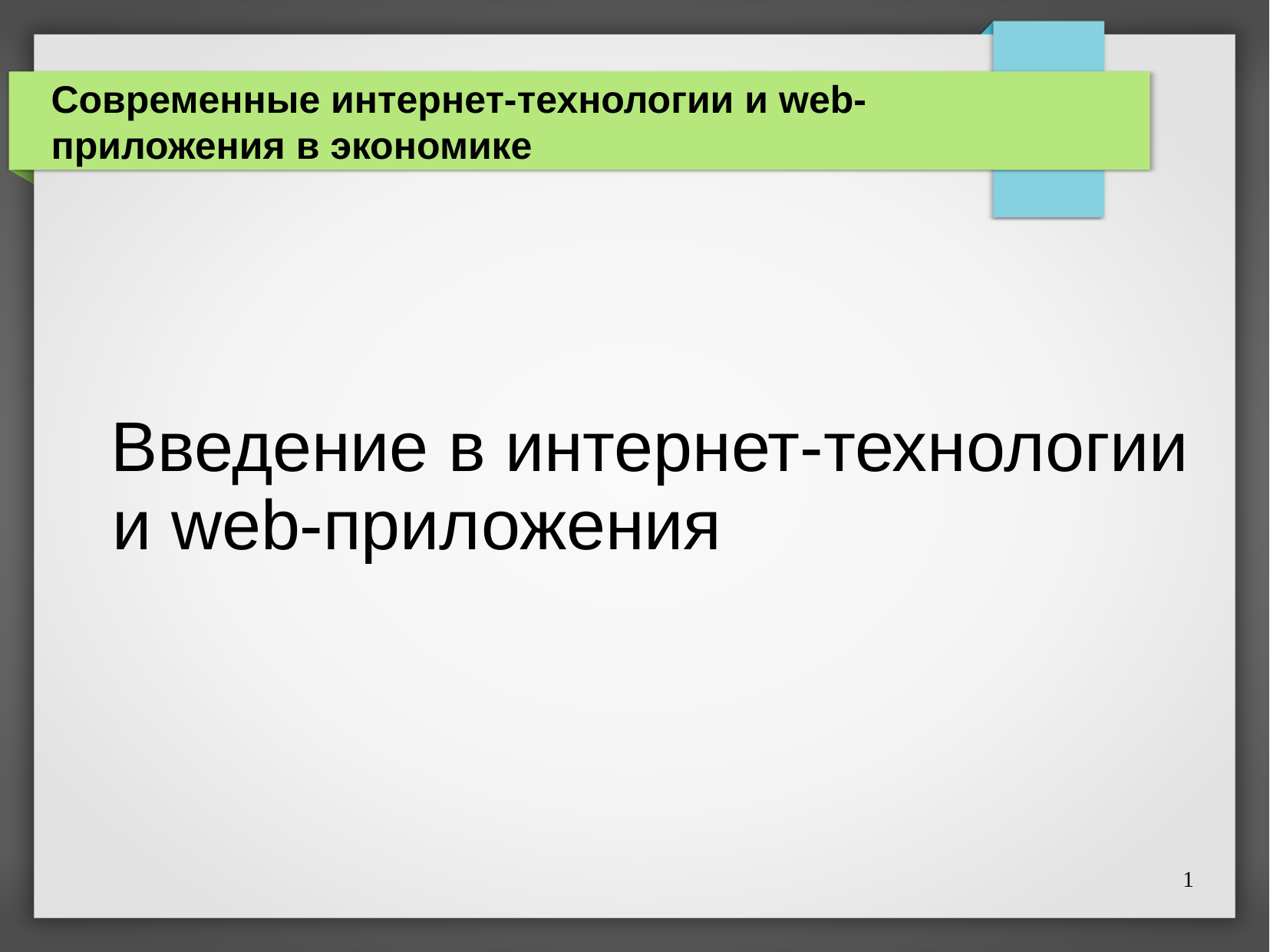

# Современные интернет-технологии и web-приложения в экономике
Введение в интернет-технологии и web-приложения
1